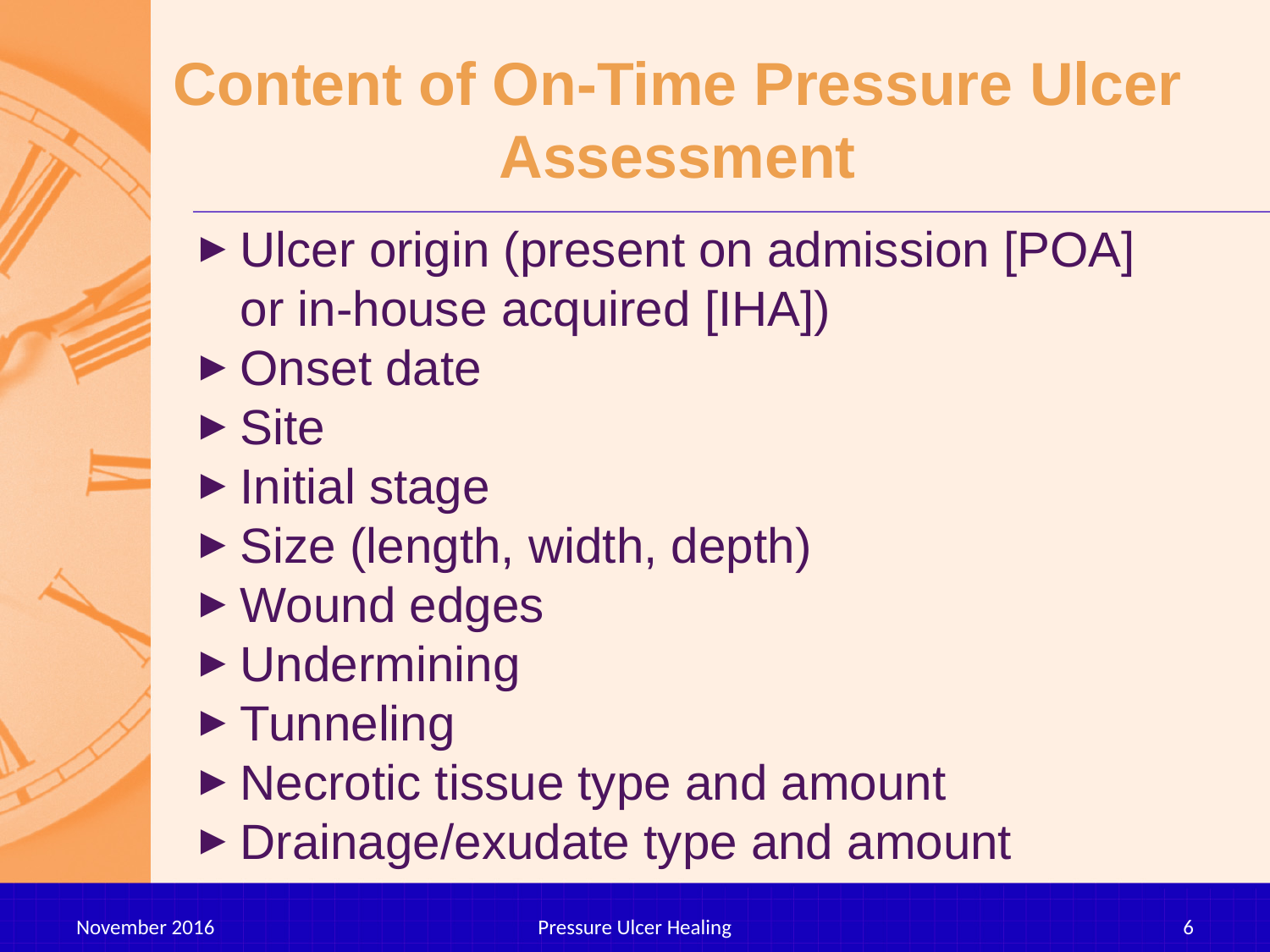

# Content of On-Time Pressure Ulcer Assessment
Ulcer origin (present on admission [POA] or in-house acquired [IHA])
Onset date
Site
Initial stage
Size (length, width, depth)
Wound edges
Undermining
Tunneling
Necrotic tissue type and amount
Drainage/exudate type and amount

November 2016
Pressure Ulcer Healing
6